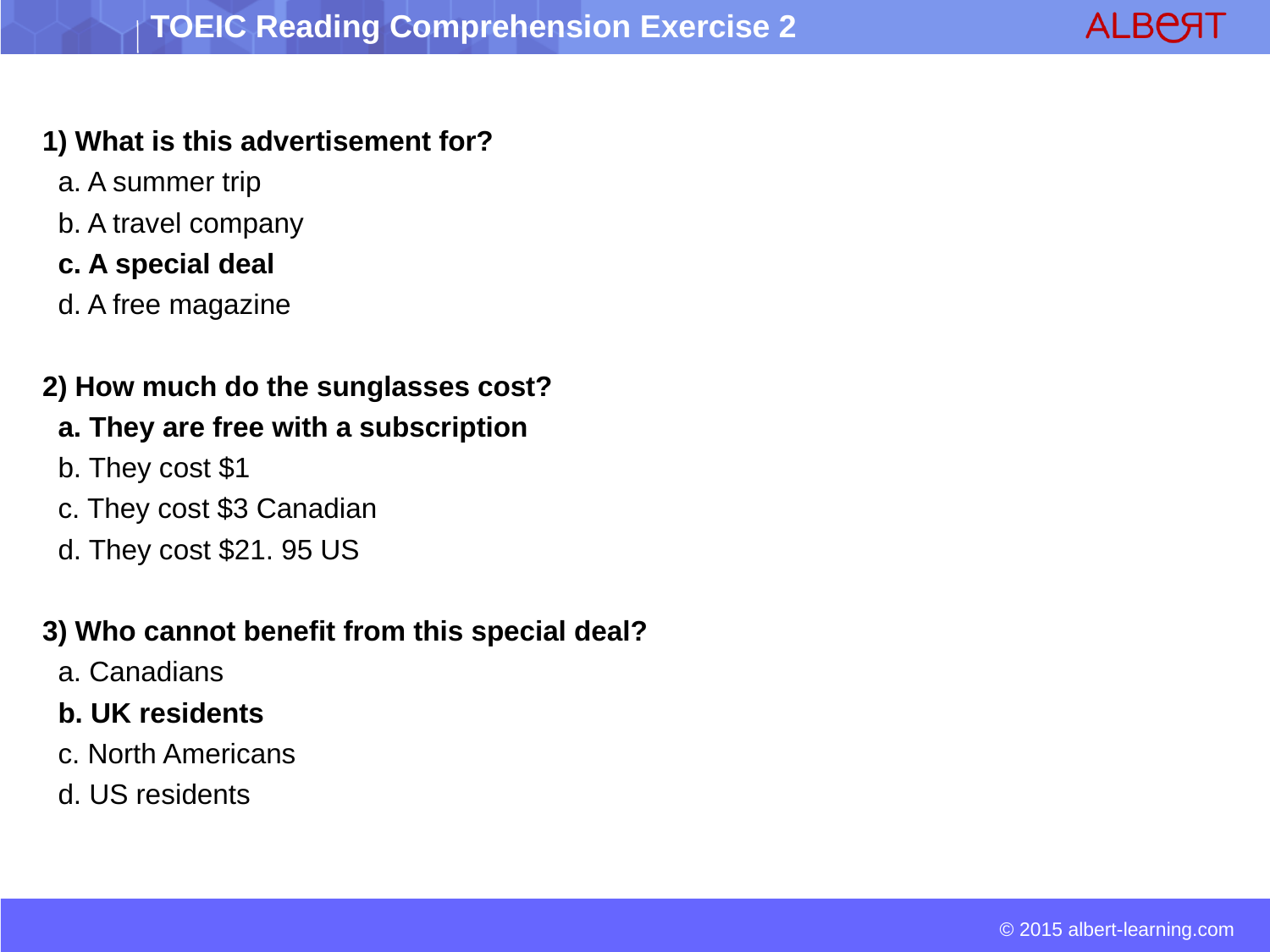

1) What is this advertisement for?
  a. A summer trip
  b. A travel company
  c. A special deal
  d. A free magazine

2) How much do the sunglasses cost?
  a. They are free with a subscription
  b. They cost $1
  c. They cost $3 Canadian
  d. They cost $21. 95 US

3) Who cannot benefit from this special deal?
  a. Canadians
  b. UK residents
  c. North Americans
  d. US residents